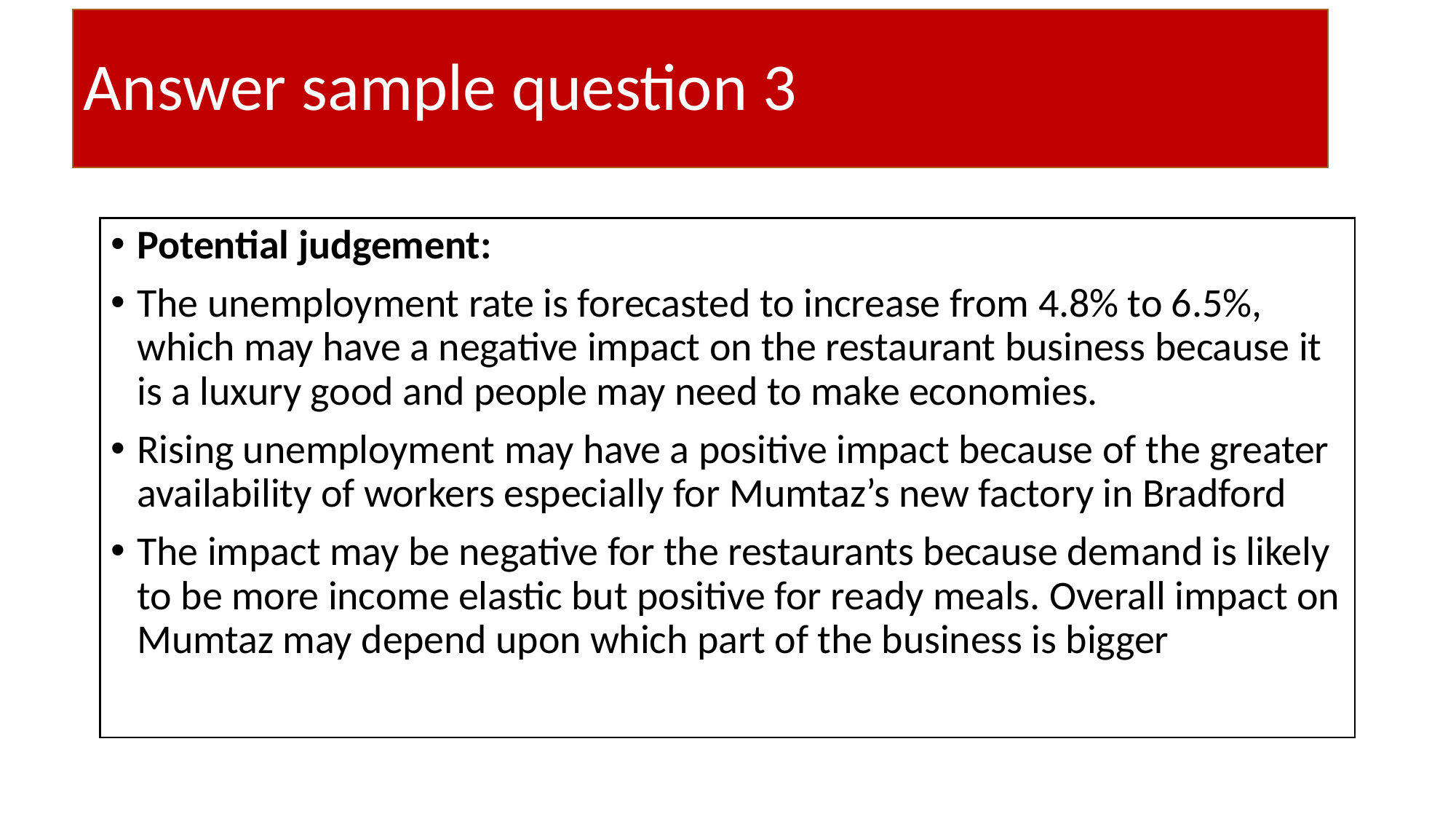

# Answer sample question 3
Potential judgement:
The unemployment rate is forecasted to increase from 4.8% to 6.5%, which may have a negative impact on the restaurant business because it is a luxury good and people may need to make economies.
Rising unemployment may have a positive impact because of the greater availability of workers especially for Mumtaz’s new factory in Bradford
The impact may be negative for the restaurants because demand is likely to be more income elastic but positive for ready meals. Overall impact on Mumtaz may depend upon which part of the business is bigger